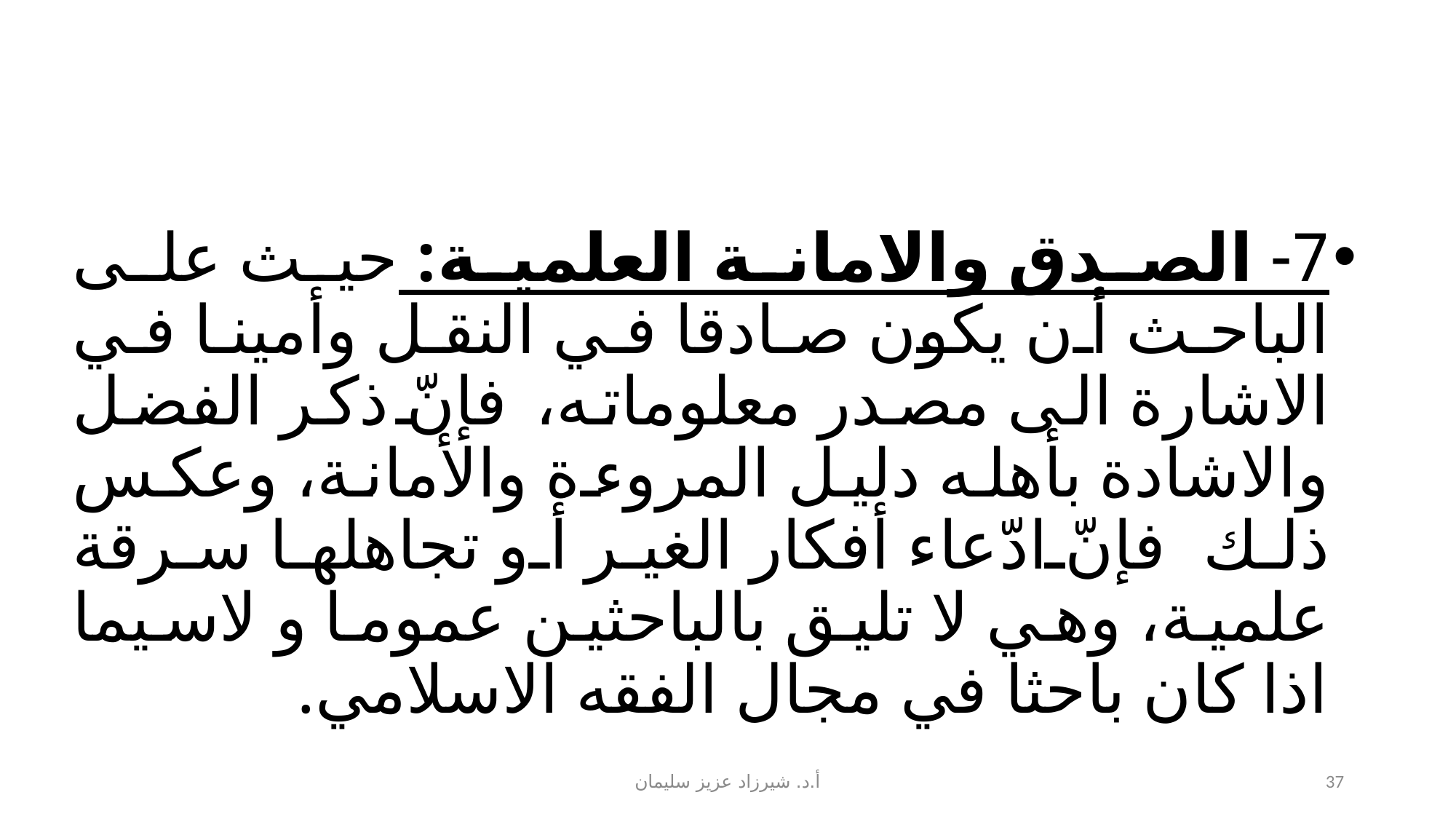

7- الصدق والامانة العلمية: حيث على الباحث أن يكون صادقا في النقل وأمينا في الاشارة الى مصدر معلوماته، فإنّ ذكر الفضل والاشادة بأهله دليل المروءة والأمانة، وعكس ذلك فإنّ ادّعاء أفكار الغير أو تجاهلها سرقة علمية، وهي لا تليق بالباحثين عموما و لاسيما اذا كان باحثا في مجال الفقه الاسلامي.

أ.د. شيرزاد عزيز سليمان
37